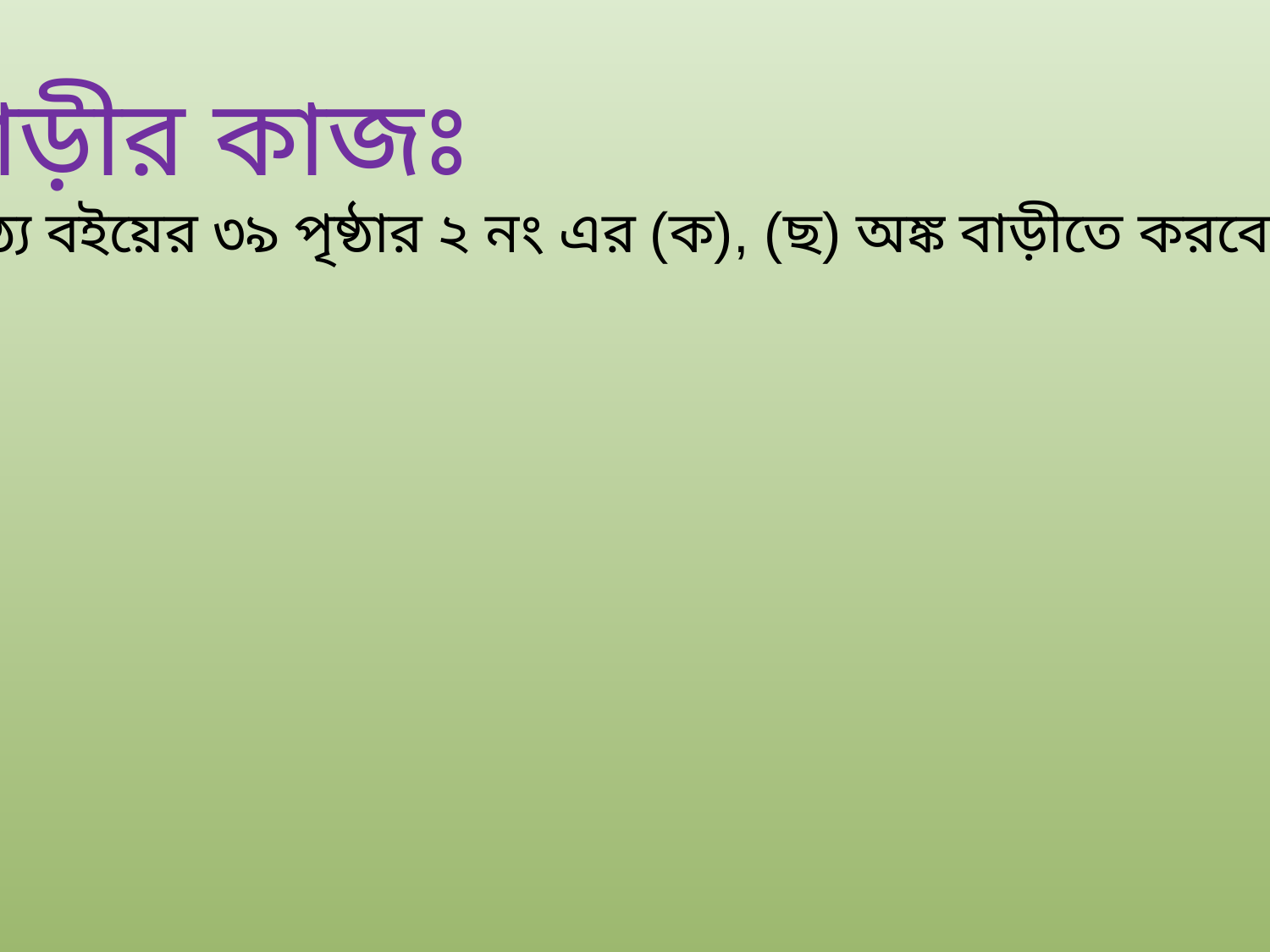

বাড়ীর কাজঃ
পাঠ্য বইয়ের ৩৯ পৃষ্ঠার ২ নং এর (ক), (ছ) অঙ্ক বাড়ীতে করবে।